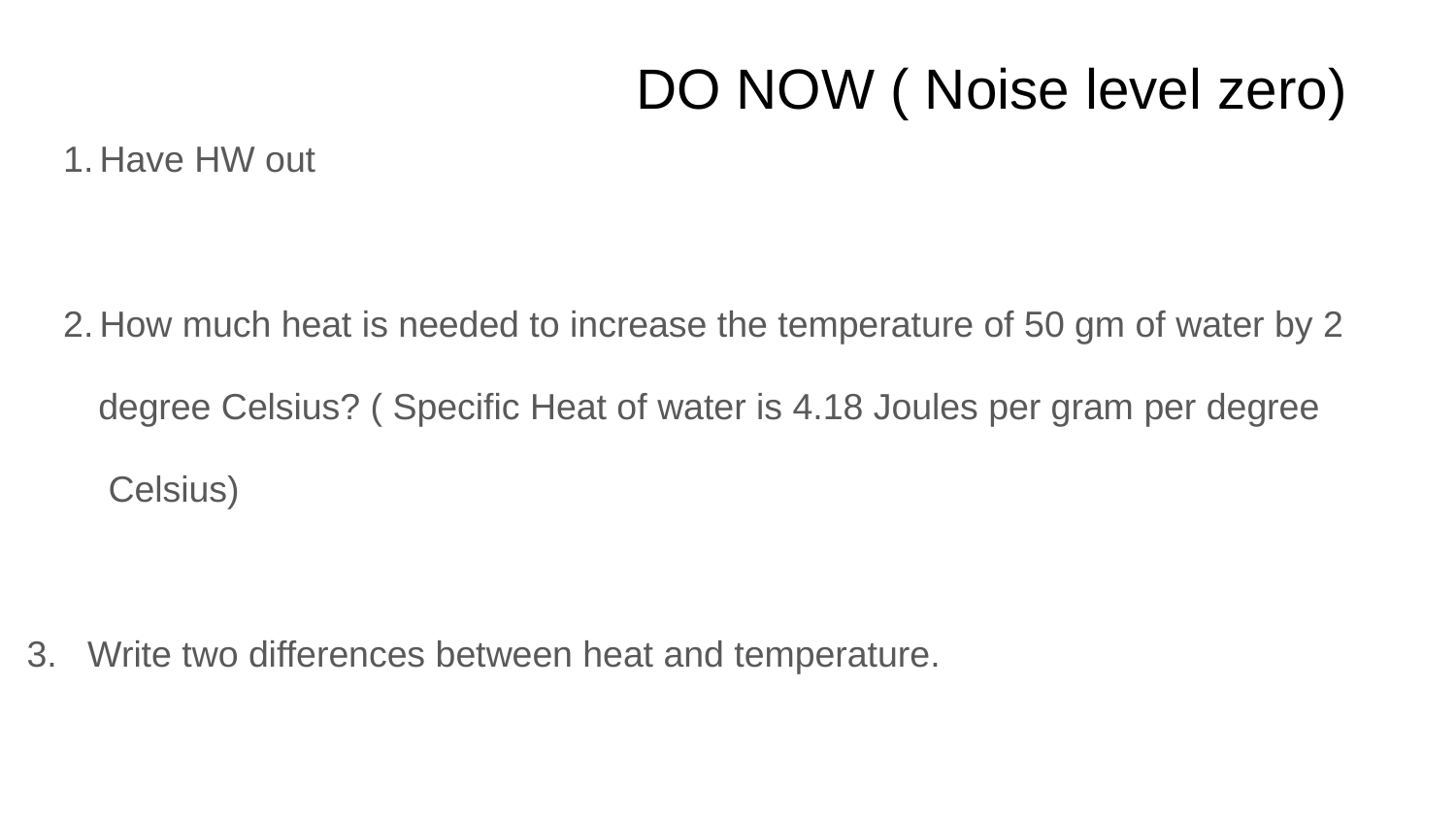

# DO NOW ( Noise level zero)
Have HW out

How much heat is needed to increase the temperature of 50 gm of water by 2
       degree Celsius? ( Specific Heat of water is 4.18 Joules per gram per degree
        Celsius)

3.   Write two differences between heat and temperature.